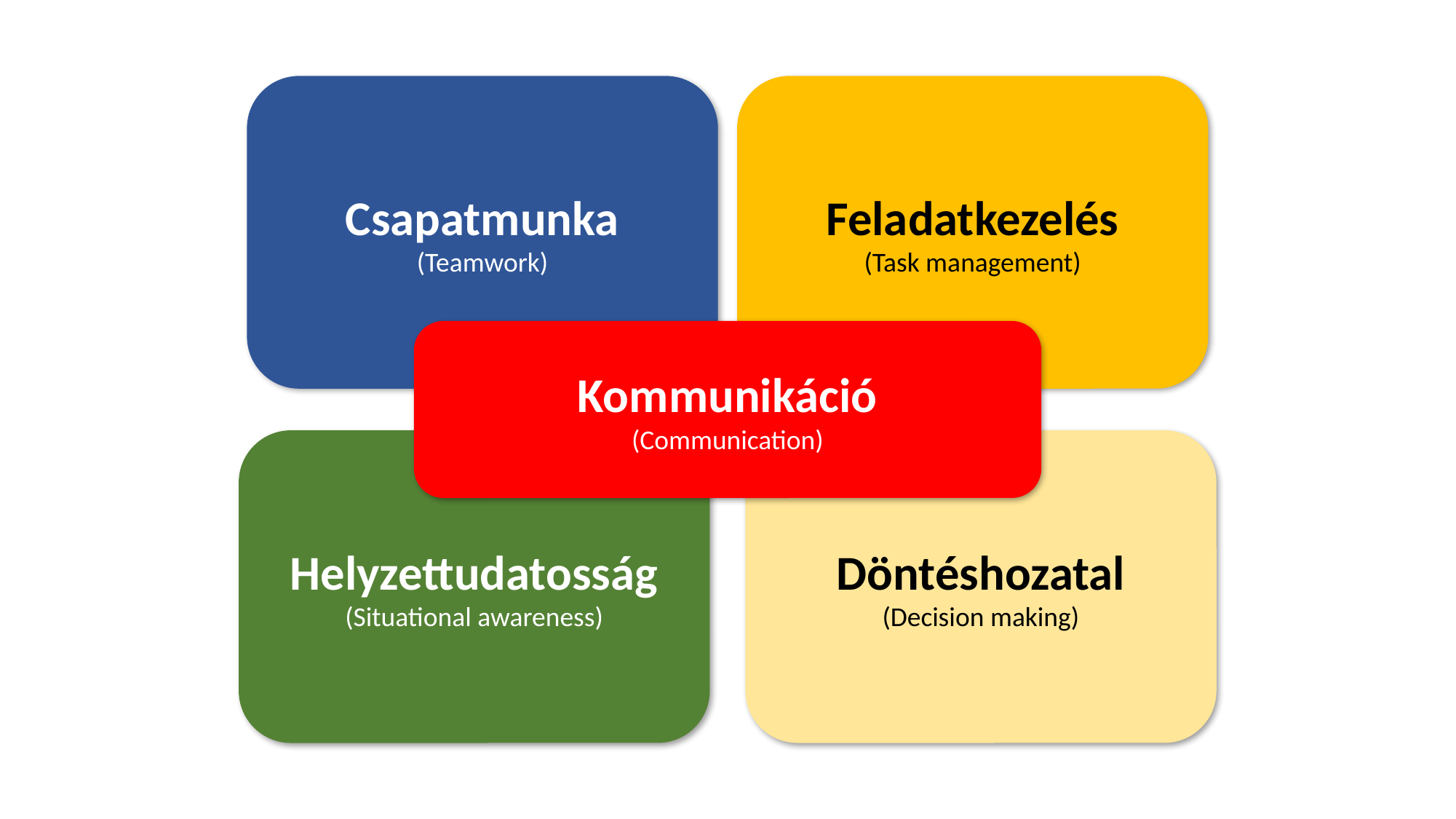

Csapatmunka
(Teamwork)
Feladatkezelés
(Task management)
Kommunikáció
(Communication)
Döntéshozatal
(Decision making)
Helyzettudatosság
(Situational awareness)